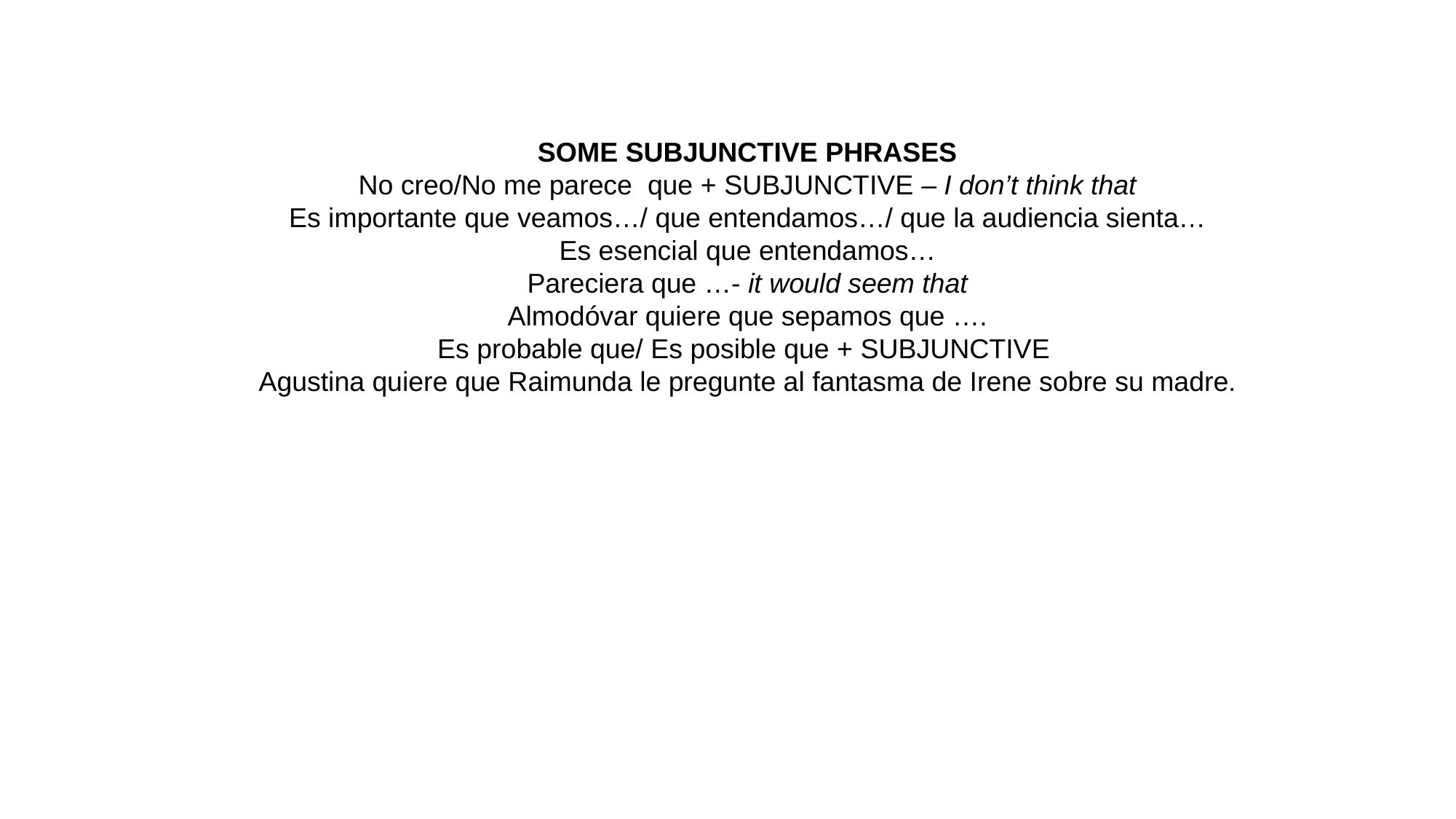

SOME SUBJUNCTIVE PHRASES
No creo/No me parece  que + SUBJUNCTIVE – I don’t think that
Es importante que veamos…/ que entendamos…/ que la audiencia sienta…
Es esencial que entendamos…
Pareciera que …- it would seem that
Almodóvar quiere que sepamos que ….
Es probable que/ Es posible que + SUBJUNCTIVE
Agustina quiere que Raimunda le pregunte al fantasma de Irene sobre su madre.